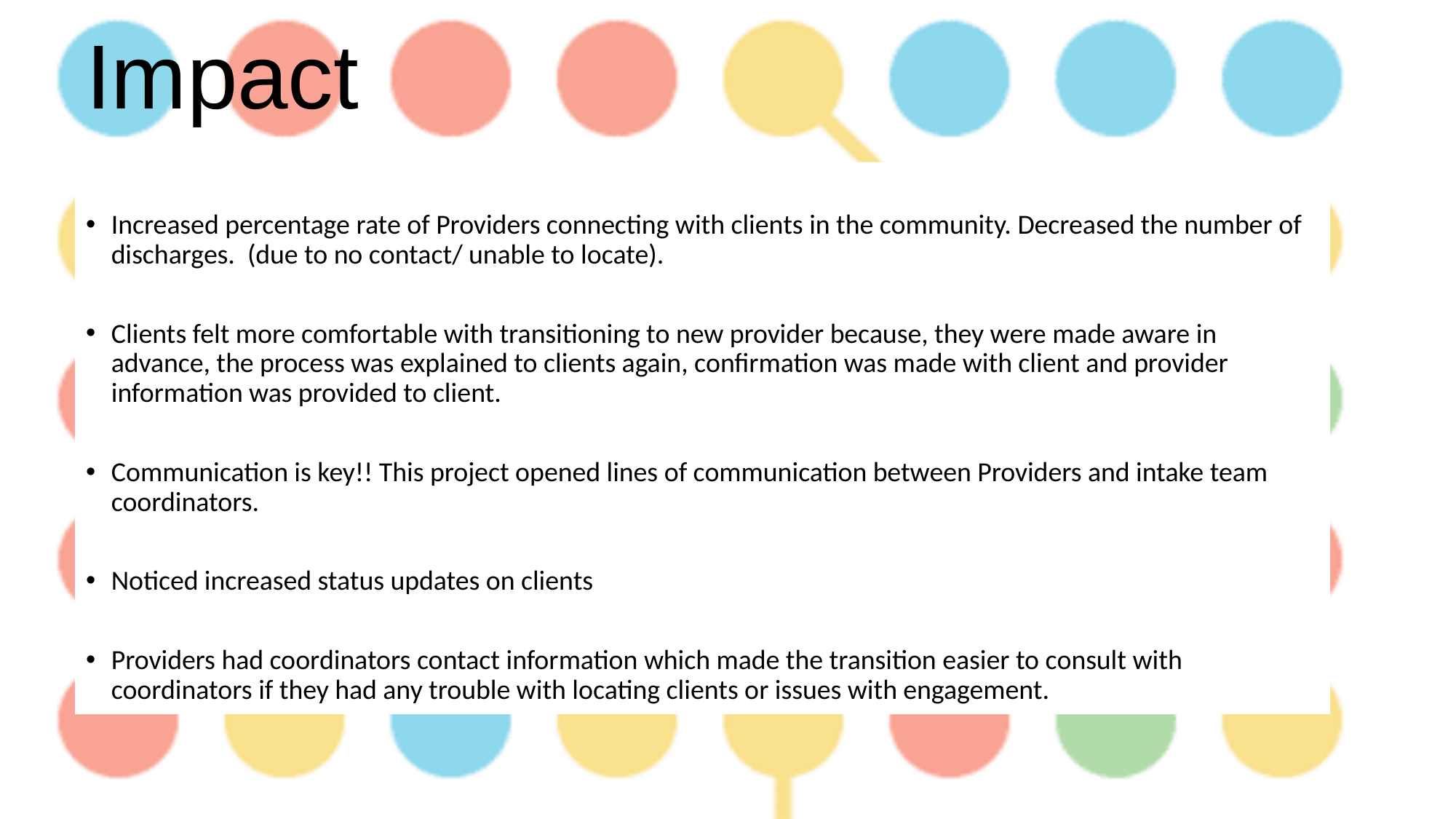

# Impact

Increased percentage rate of Providers connecting with clients in the community. Decreased the number of discharges.  (due to no contact/ unable to locate).

Clients felt more comfortable with transitioning to new provider because, they were made aware in advance, the process was explained to clients again, confirmation was made with client and provider information was provided to client.

Communication is key!! This project opened lines of communication between Providers and intake team coordinators.

Noticed increased status updates on clients

Providers had coordinators contact information which made the transition easier to consult with coordinators if they had any trouble with locating clients or issues with engagement.